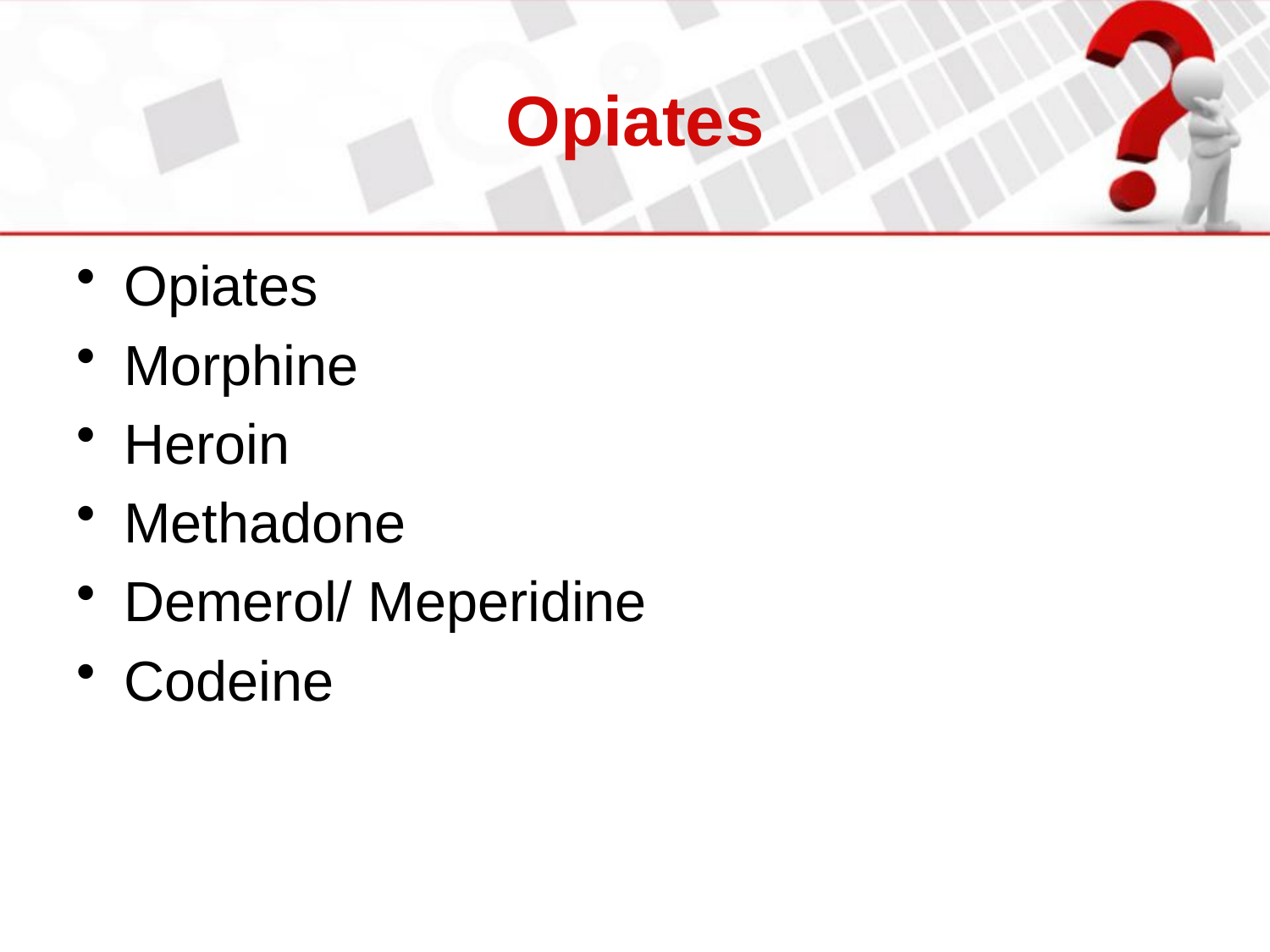

# Opiates
Opiates
Morphine
Heroin
Methadone
Demerol/ Meperidine
Codeine